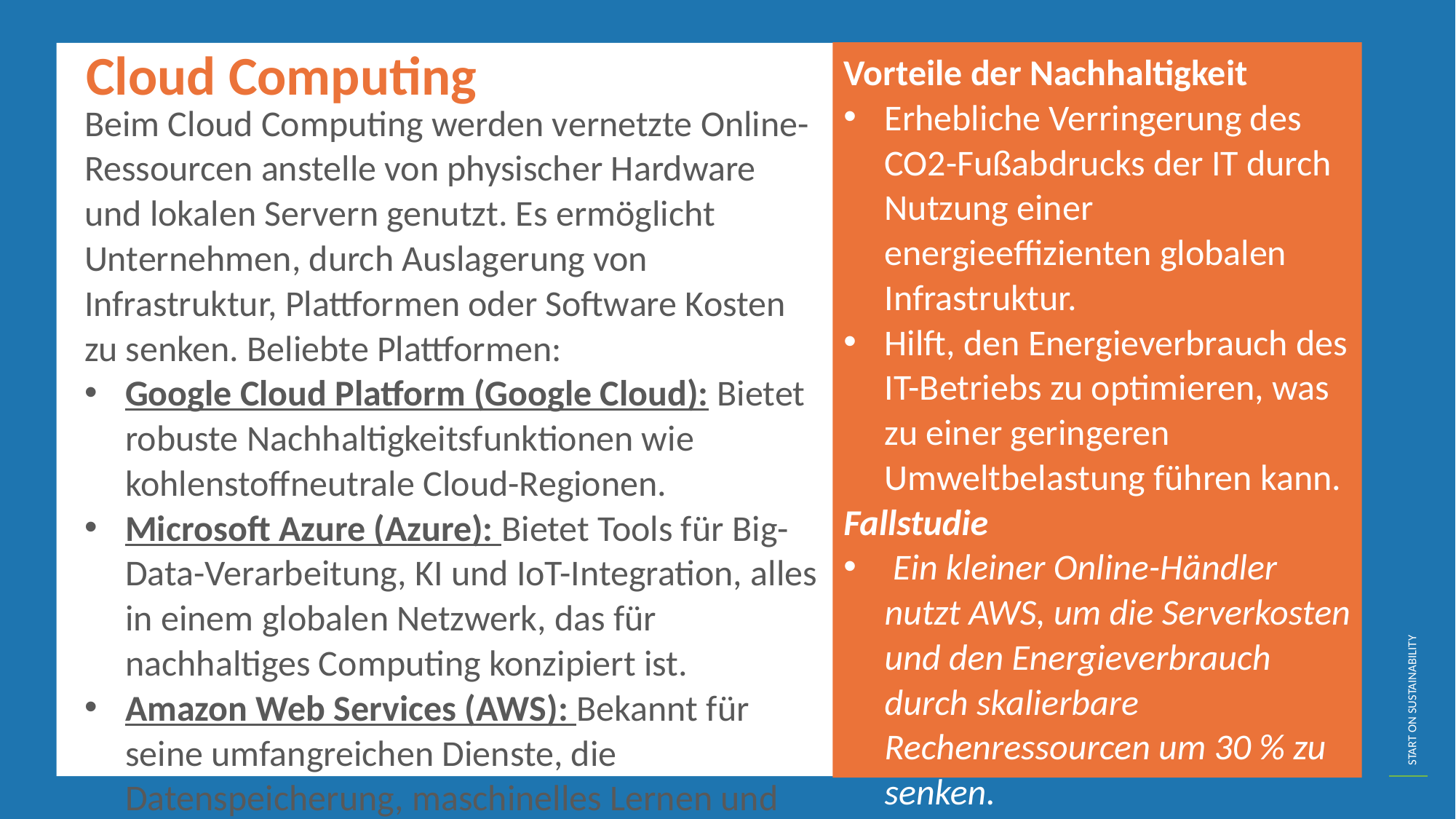

Vorteile der Nachhaltigkeit
Erhebliche Verringerung des CO2-Fußabdrucks der IT durch Nutzung einer energieeffizienten globalen Infrastruktur.
Hilft, den Energieverbrauch des IT-Betriebs zu optimieren, was zu einer geringeren Umweltbelastung führen kann.
Fallstudie
 Ein kleiner Online-Händler nutzt AWS, um die Serverkosten und den Energieverbrauch durch skalierbare Rechenressourcen um 30 % zu senken.
Cloud Computing
Beim Cloud Computing werden vernetzte Online-Ressourcen anstelle von physischer Hardware und lokalen Servern genutzt. Es ermöglicht Unternehmen, durch Auslagerung von Infrastruktur, Plattformen oder Software Kosten zu senken. Beliebte Plattformen:
Google Cloud Platform (Google Cloud): Bietet robuste Nachhaltigkeitsfunktionen wie kohlenstoffneutrale Cloud-Regionen.
Microsoft Azure (Azure): Bietet Tools für Big-Data-Verarbeitung, KI und IoT-Integration, alles in einem globalen Netzwerk, das für nachhaltiges Computing konzipiert ist.
Amazon Web Services (AWS): Bekannt für seine umfangreichen Dienste, die Datenspeicherung, maschinelles Lernen und Rechenleistung umfassen.